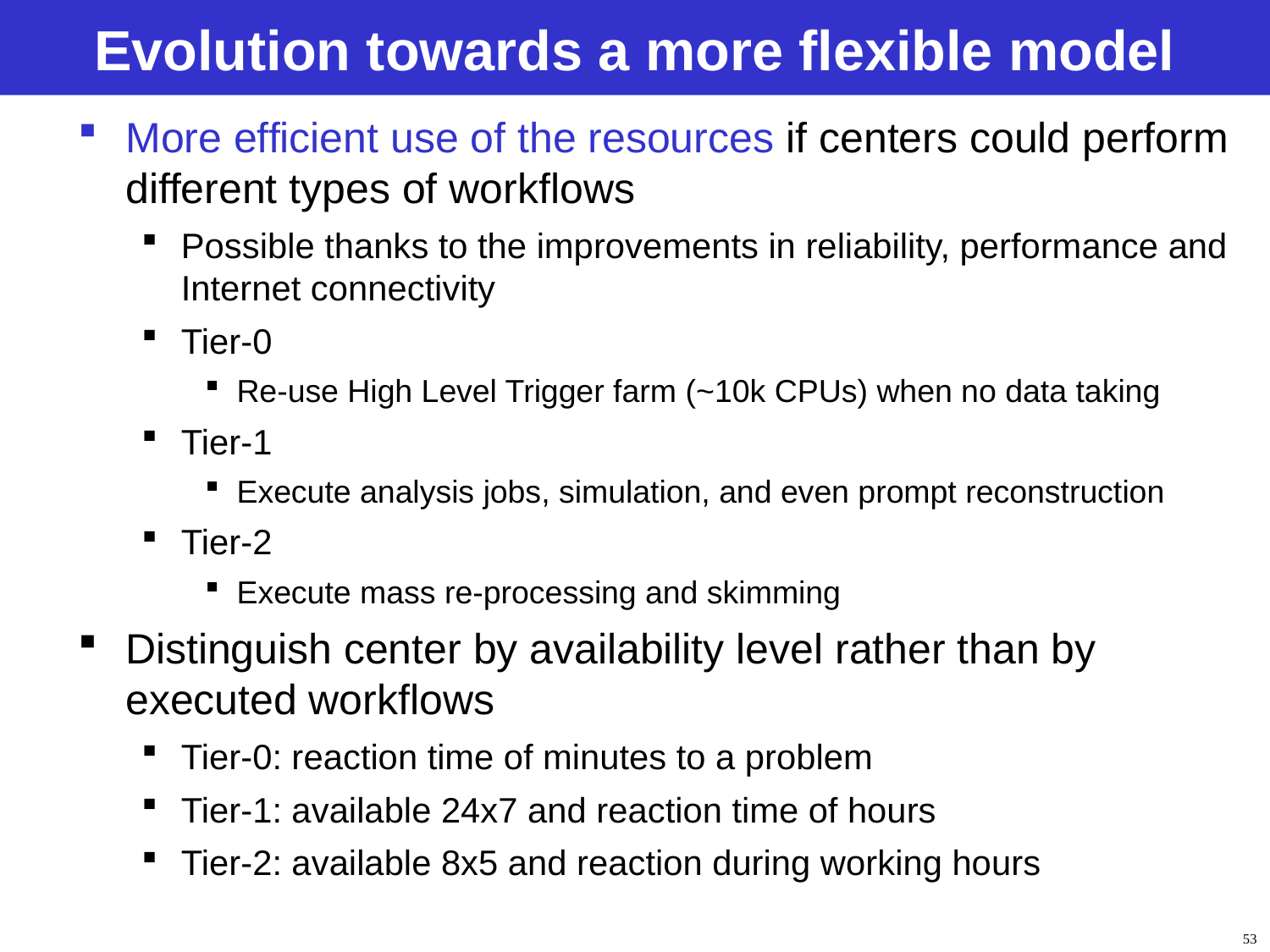

# Evolution towards a more flexible model
More efficient use of the resources if centers could perform different types of workflows
Possible thanks to the improvements in reliability, performance and Internet connectivity
Tier-0
Re-use High Level Trigger farm (~10k CPUs) when no data taking
Tier-1
Execute analysis jobs, simulation, and even prompt reconstruction
Tier-2
Execute mass re-processing and skimming
Distinguish center by availability level rather than by executed workflows
Tier-0: reaction time of minutes to a problem
Tier-1: available 24x7 and reaction time of hours
Tier-2: available 8x5 and reaction during working hours
53